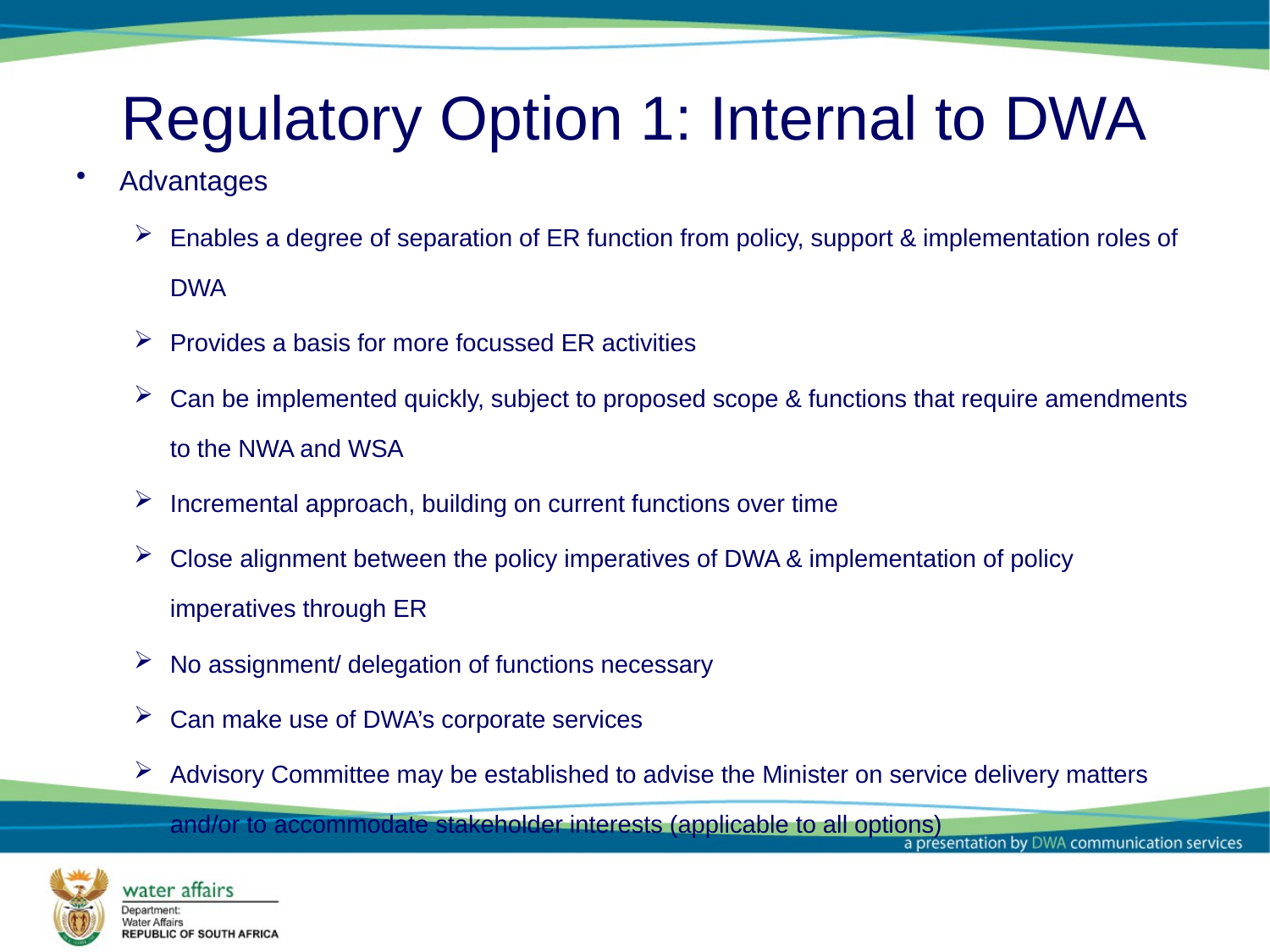

# Regulatory Option 1: Internal to DWA
Advantages
Enables a degree of separation of ER function from policy, support & implementation roles of DWA
Provides a basis for more focussed ER activities
Can be implemented quickly, subject to proposed scope & functions that require amendments to the NWA and WSA
Incremental approach, building on current functions over time
Close alignment between the policy imperatives of DWA & implementation of policy imperatives through ER
No assignment/ delegation of functions necessary
Can make use of DWA’s corporate services
Advisory Committee may be established to advise the Minister on service delivery matters and/or to accommodate stakeholder interests (applicable to all options)